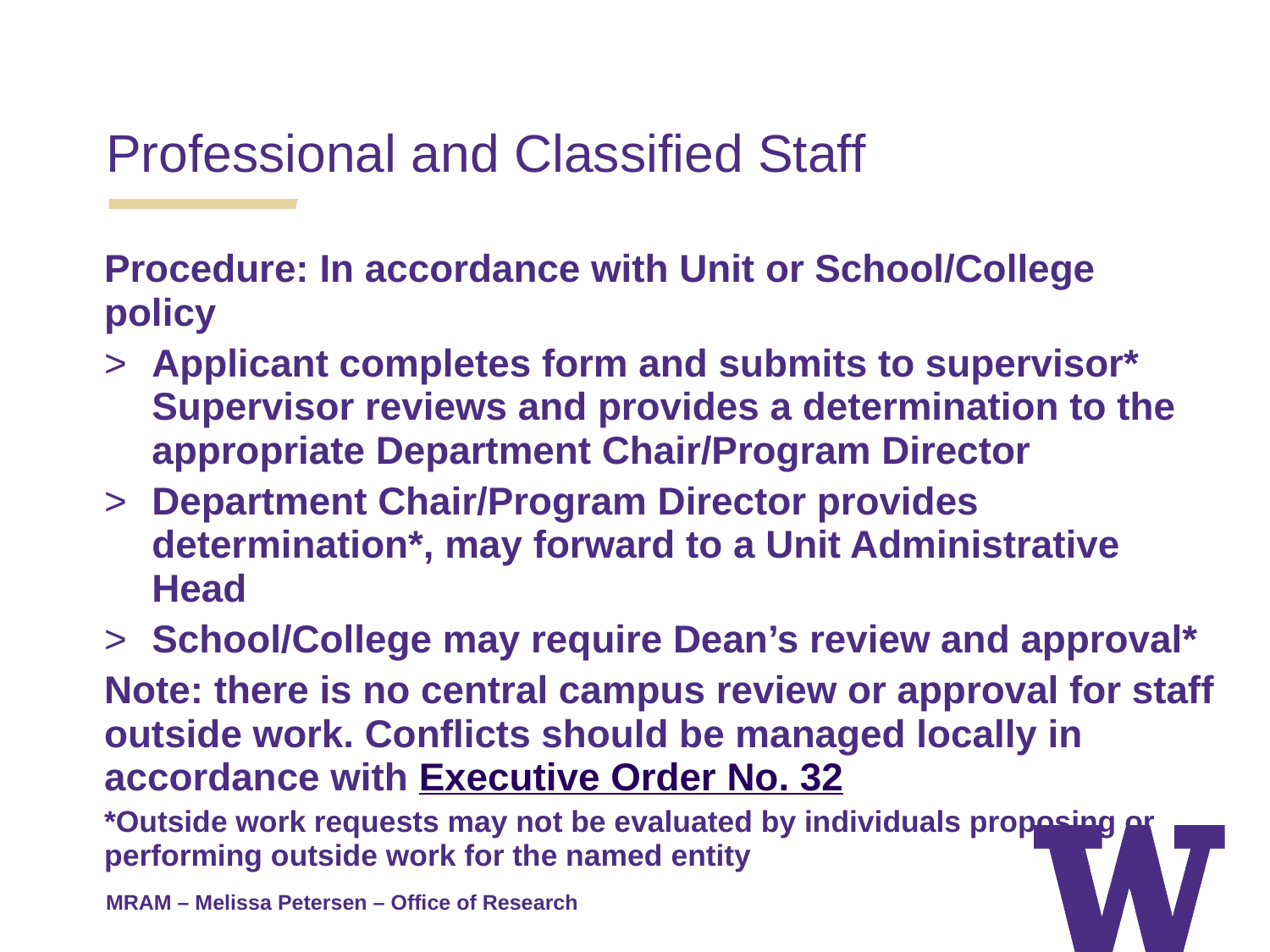

Professional and Classified Staff
Procedure: In accordance with Unit or School/College policy
Applicant completes form and submits to supervisor* Supervisor reviews and provides a determination to the appropriate Department Chair/Program Director
Department Chair/Program Director provides determination*, may forward to a Unit Administrative Head
School/College may require Dean’s review and approval*
Note: there is no central campus review or approval for staff outside work. Conflicts should be managed locally in accordance with Executive Order No. 32
*Outside work requests may not be evaluated by individuals proposing or performing outside work for the named entity
MRAM – Melissa Petersen – Office of Research